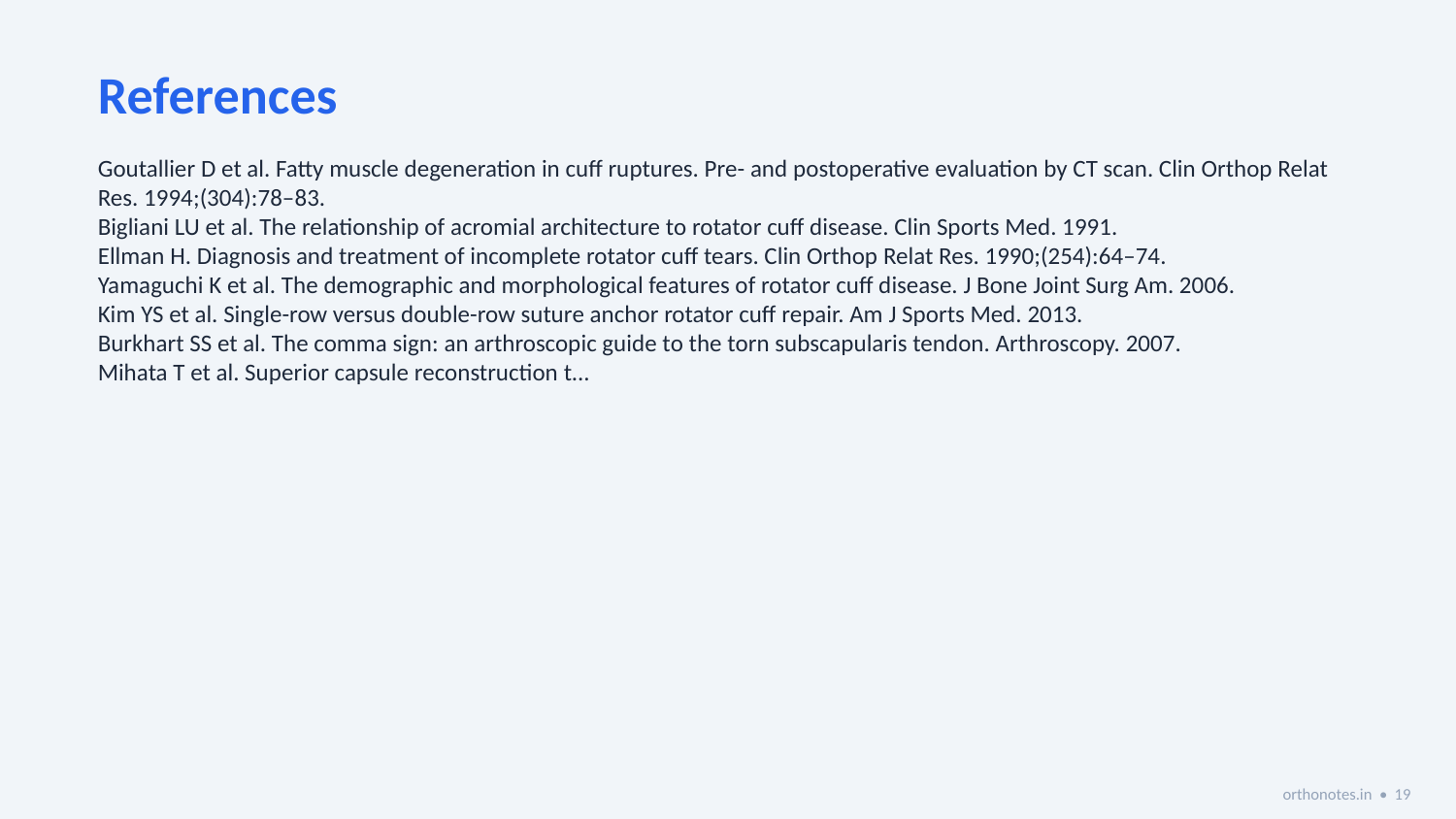

References
Goutallier D et al. Fatty muscle degeneration in cuff ruptures. Pre- and postoperative evaluation by CT scan. Clin Orthop Relat Res. 1994;(304):78–83.
Bigliani LU et al. The relationship of acromial architecture to rotator cuff disease. Clin Sports Med. 1991.
Ellman H. Diagnosis and treatment of incomplete rotator cuff tears. Clin Orthop Relat Res. 1990;(254):64–74.
Yamaguchi K et al. The demographic and morphological features of rotator cuff disease. J Bone Joint Surg Am. 2006.
Kim YS et al. Single-row versus double-row suture anchor rotator cuff repair. Am J Sports Med. 2013.
Burkhart SS et al. The comma sign: an arthroscopic guide to the torn subscapularis tendon. Arthroscopy. 2007.
Mihata T et al. Superior capsule reconstruction t...
orthonotes.in  •  19